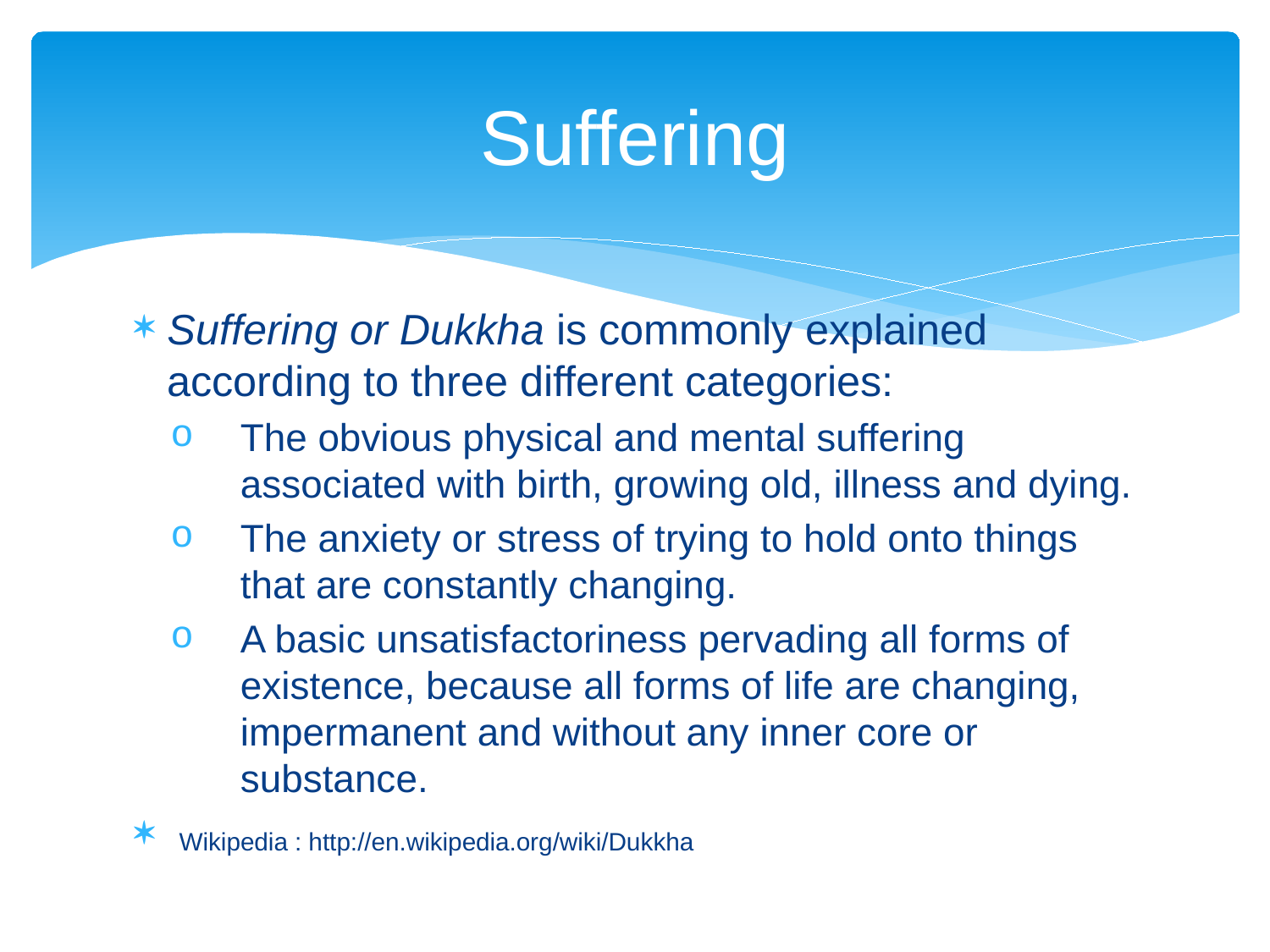

# Suffering
Suffering or Dukkha is commonly explained according to three different categories:
The obvious physical and mental suffering associated with birth, growing old, illness and dying.
The anxiety or stress of trying to hold onto things that are constantly changing.
A basic unsatisfactoriness pervading all forms of existence, because all forms of life are changing, impermanent and without any inner core or substance.
 Wikipedia : http://en.wikipedia.org/wiki/Dukkha